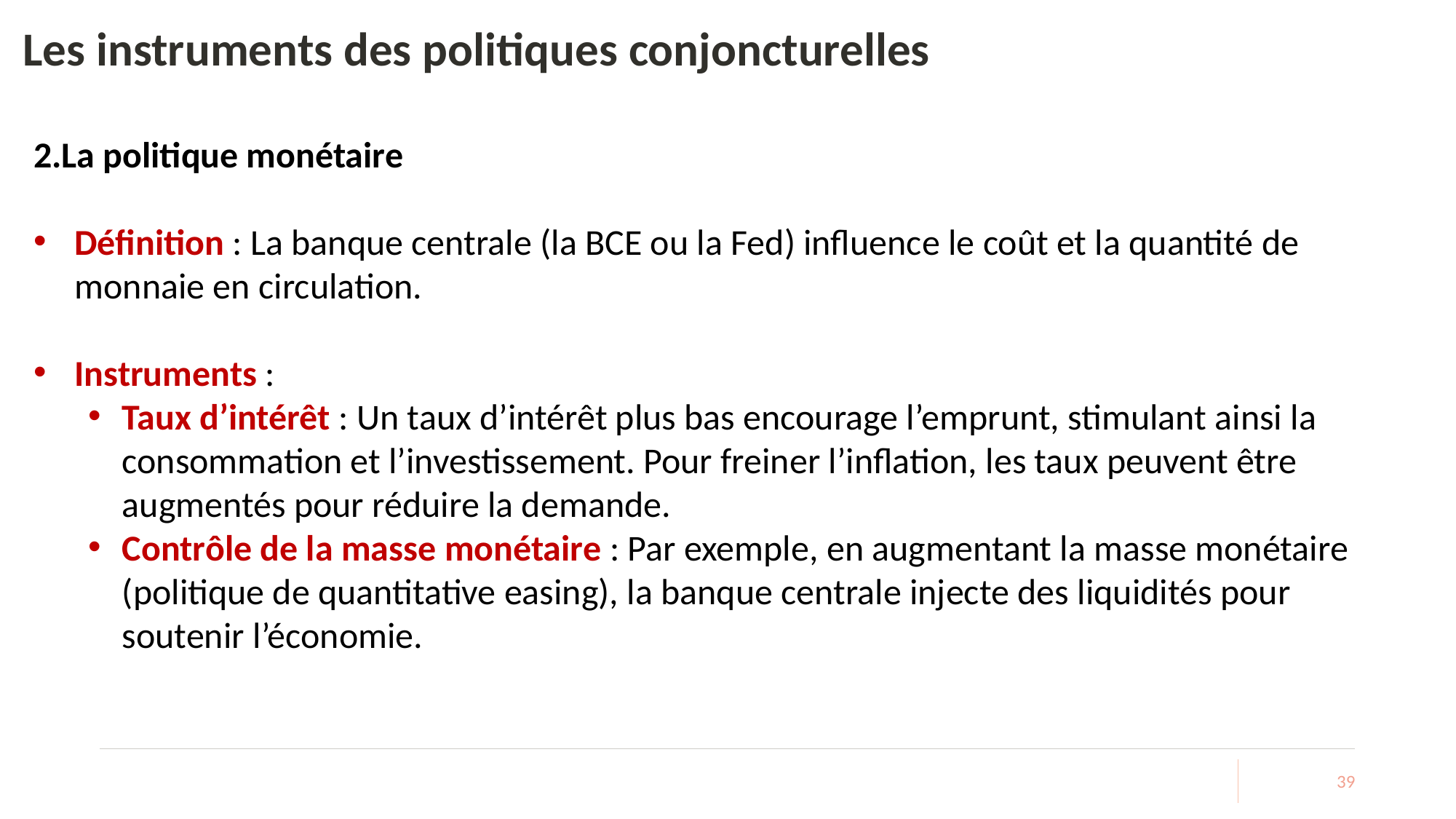

# Les instruments des politiques conjoncturelles
2.La politique monétaire

Définition : La banque centrale (la BCE ou la Fed) influence le coût et la quantité de monnaie en circulation.

Instruments :
Taux d’intérêt : Un taux d’intérêt plus bas encourage l’emprunt, stimulant ainsi la consommation et l’investissement. Pour freiner l’inflation, les taux peuvent être augmentés pour réduire la demande.
Contrôle de la masse monétaire : Par exemple, en augmentant la masse monétaire (politique de quantitative easing), la banque centrale injecte des liquidités pour soutenir l’économie.

39